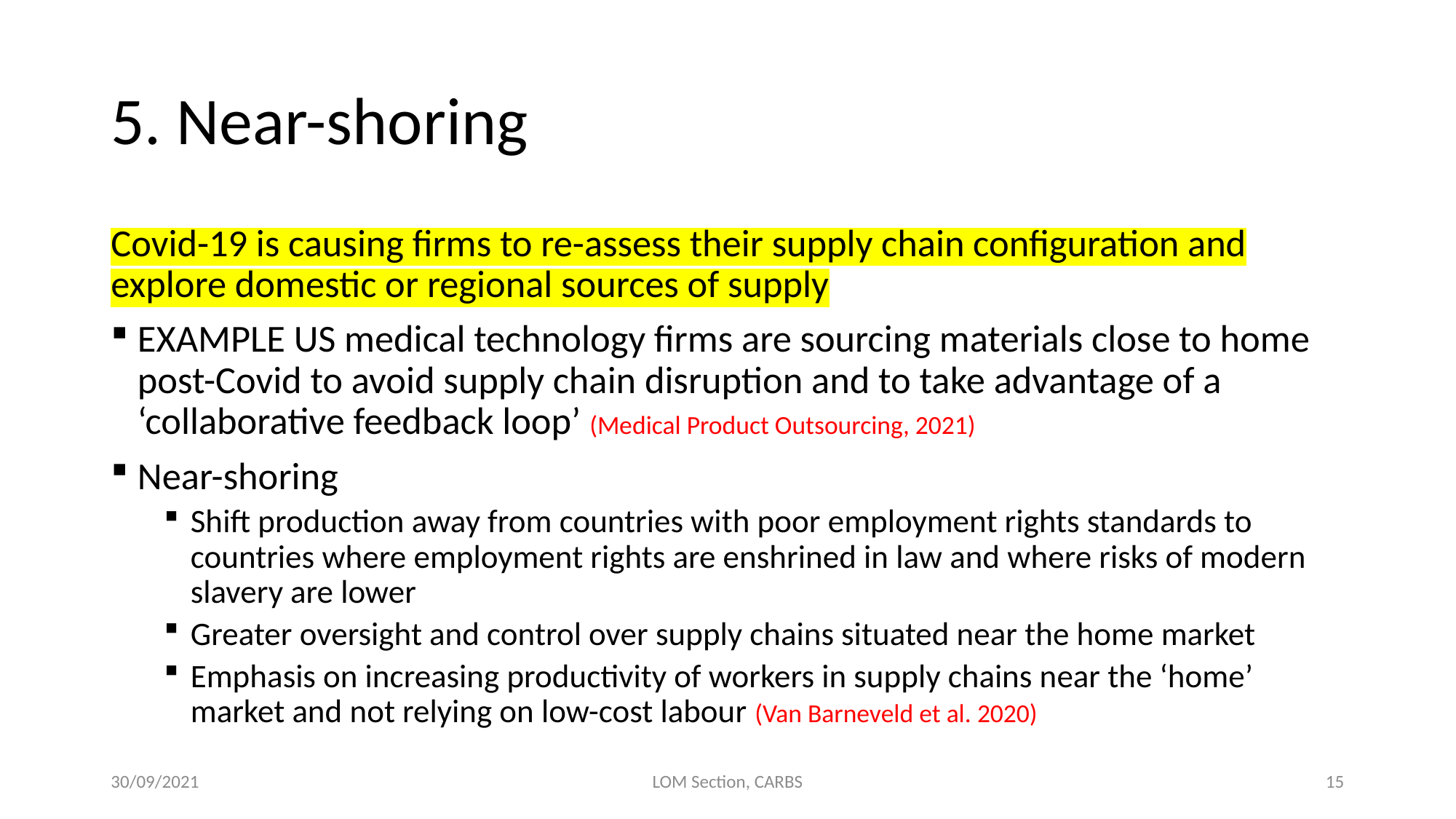

# 5. Near-shoring
Covid-19 is causing firms to re-assess their supply chain configuration and explore domestic or regional sources of supply
EXAMPLE US medical technology firms are sourcing materials close to home post-Covid to avoid supply chain disruption and to take advantage of a ‘collaborative feedback loop’ (Medical Product Outsourcing, 2021)
Near-shoring
Shift production away from countries with poor employment rights standards to countries where employment rights are enshrined in law and where risks of modern slavery are lower
Greater oversight and control over supply chains situated near the home market
Emphasis on increasing productivity of workers in supply chains near the ‘home’ market and not relying on low-cost labour (Van Barneveld et al. 2020)
30/09/2021
LOM Section, CARBS
15